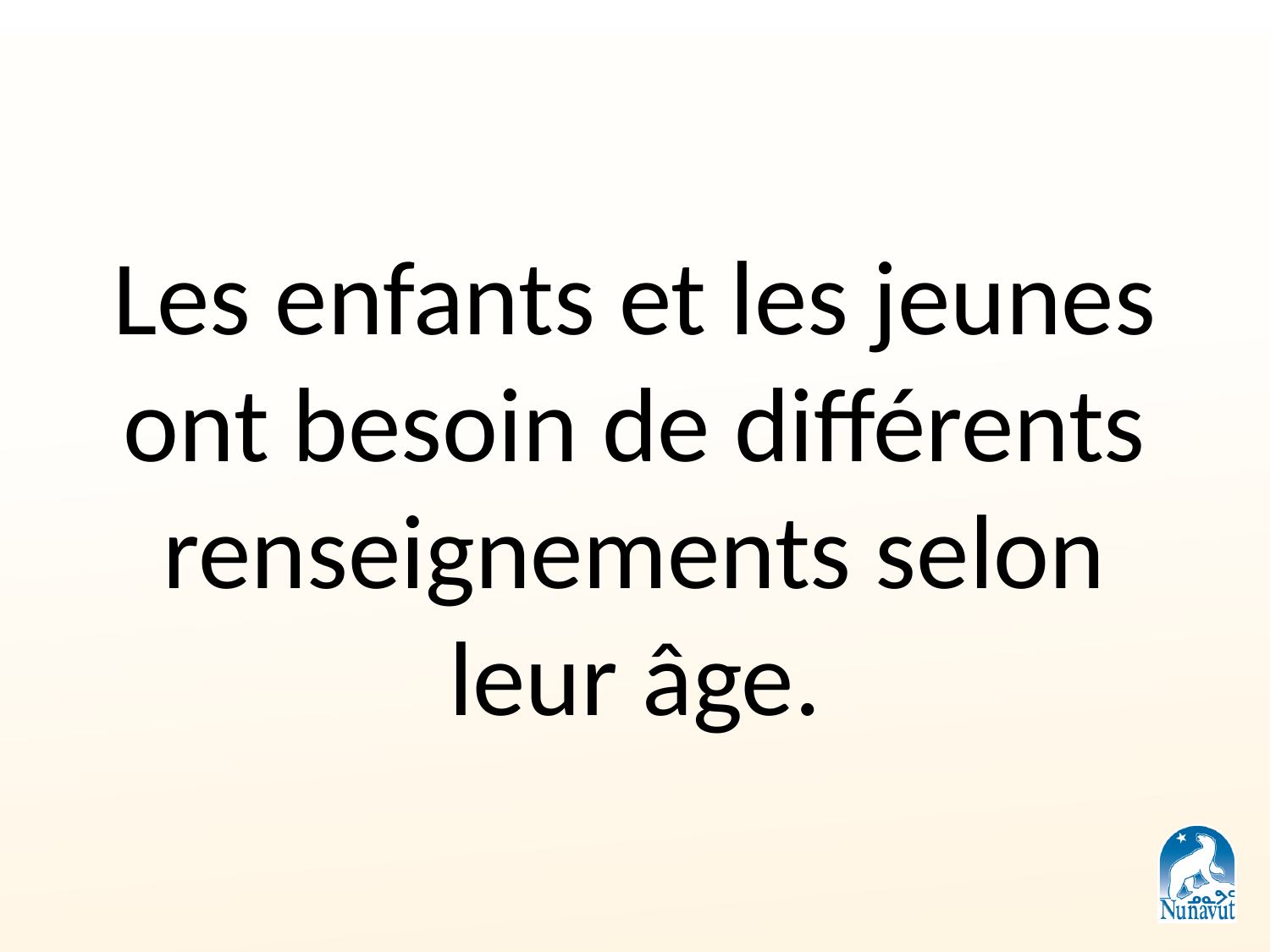

Les enfants et les jeunes ont besoin de différents renseignements selon leur âge.